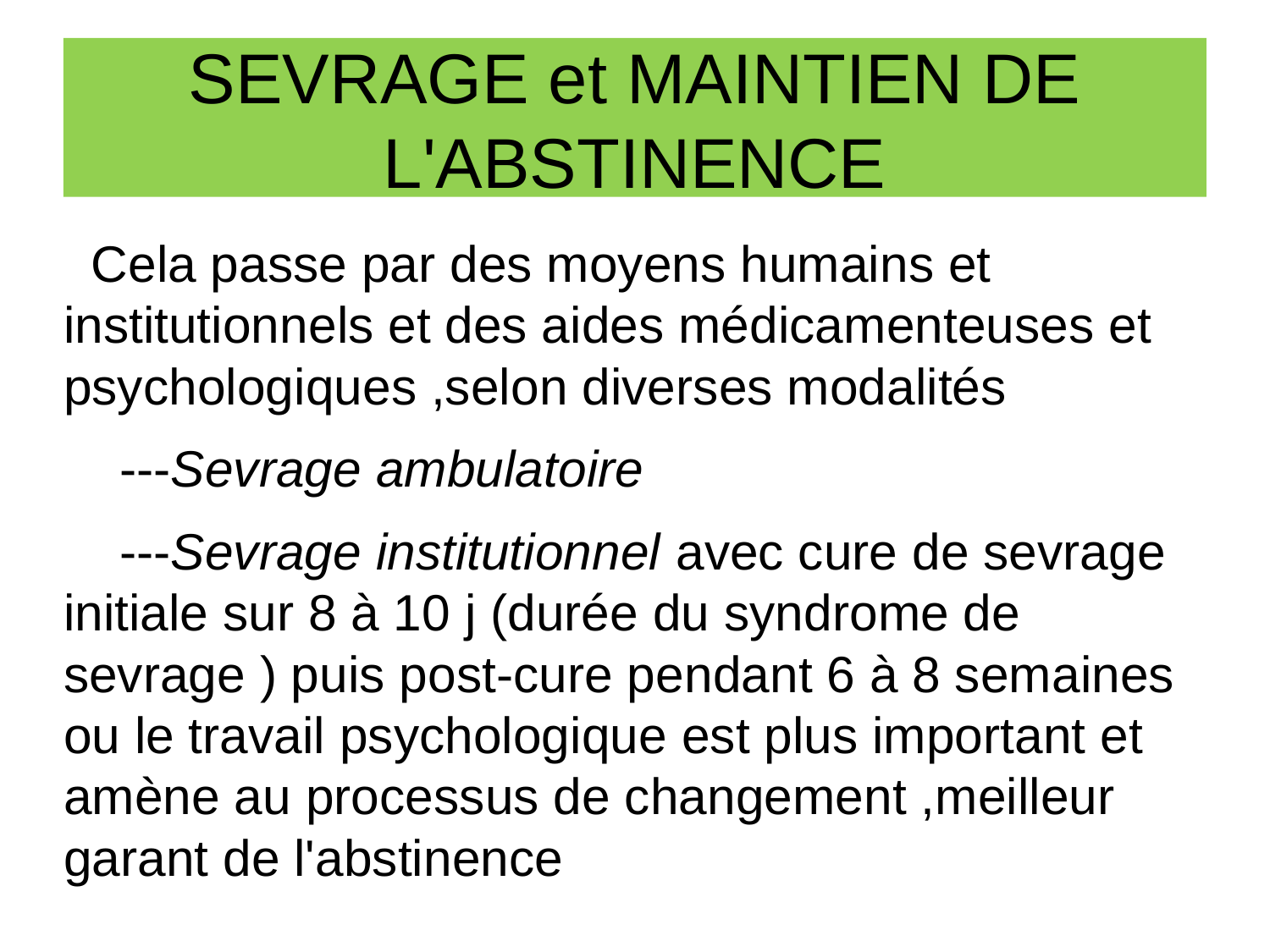

SEVRAGE et MAINTIEN DE L'ABSTINENCE
 Cela passe par des moyens humains et institutionnels et des aides médicamenteuses et psychologiques ,selon diverses modalités
   ---Sevrage ambulatoire
   ---Sevrage institutionnel avec cure de sevrage initiale sur 8 à 10 j (durée du syndrome de sevrage ) puis post-cure pendant 6 à 8 semaines ou le travail psychologique est plus important et amène au processus de changement ,meilleur garant de l'abstinence